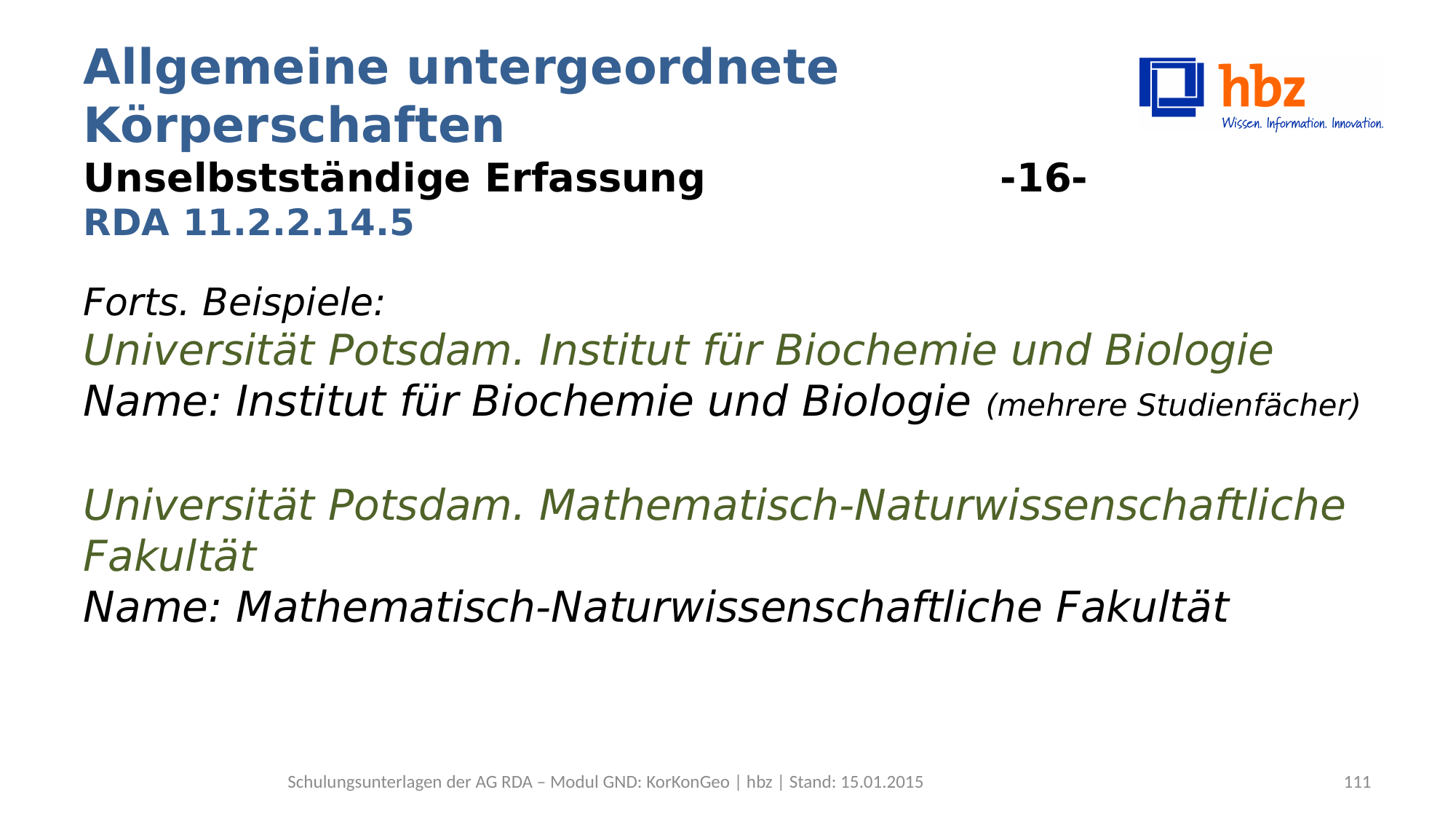

# Allgemeine untergeordnete Körperschaften Unselbstständige Erfassung 	                   -16- RDA 11.2.2.14.5
Forts. Beispiele:
Universität Potsdam. Institut für Biochemie und Biologie
Name: Institut für Biochemie und Biologie (mehrere Studienfächer)

Universität Potsdam. Mathematisch-Naturwissenschaftliche Fakultät
Name: Mathematisch-Naturwissenschaftliche Fakultät

Schulungsunterlagen der AG RDA – Modul GND: KorKonGeo | hbz | Stand: 15.01.2015
111